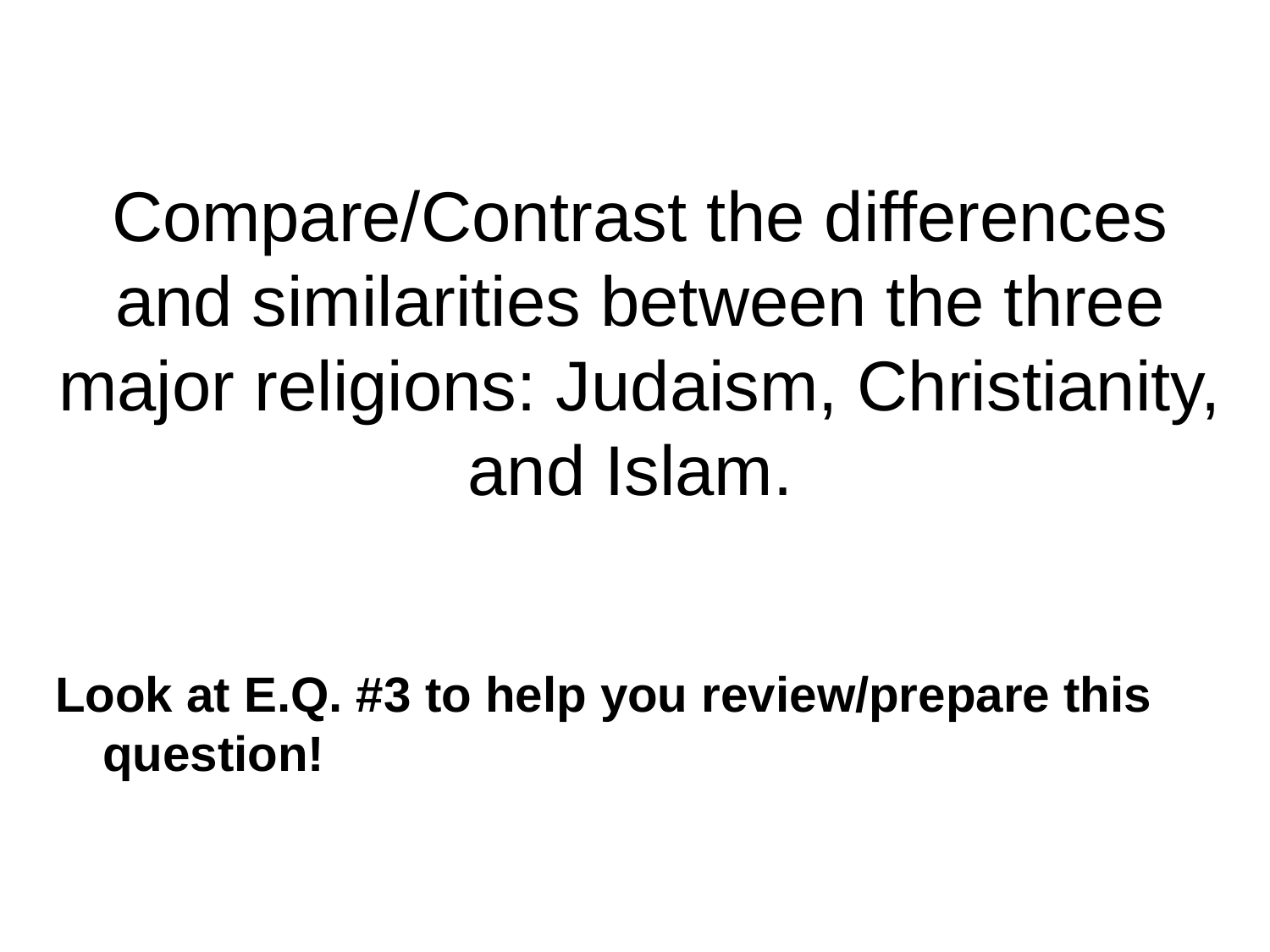

# Compare/Contrast the differences and similarities between the three major religions: Judaism, Christianity, and Islam.

Look at E.Q. #3 to help you review/prepare this question!